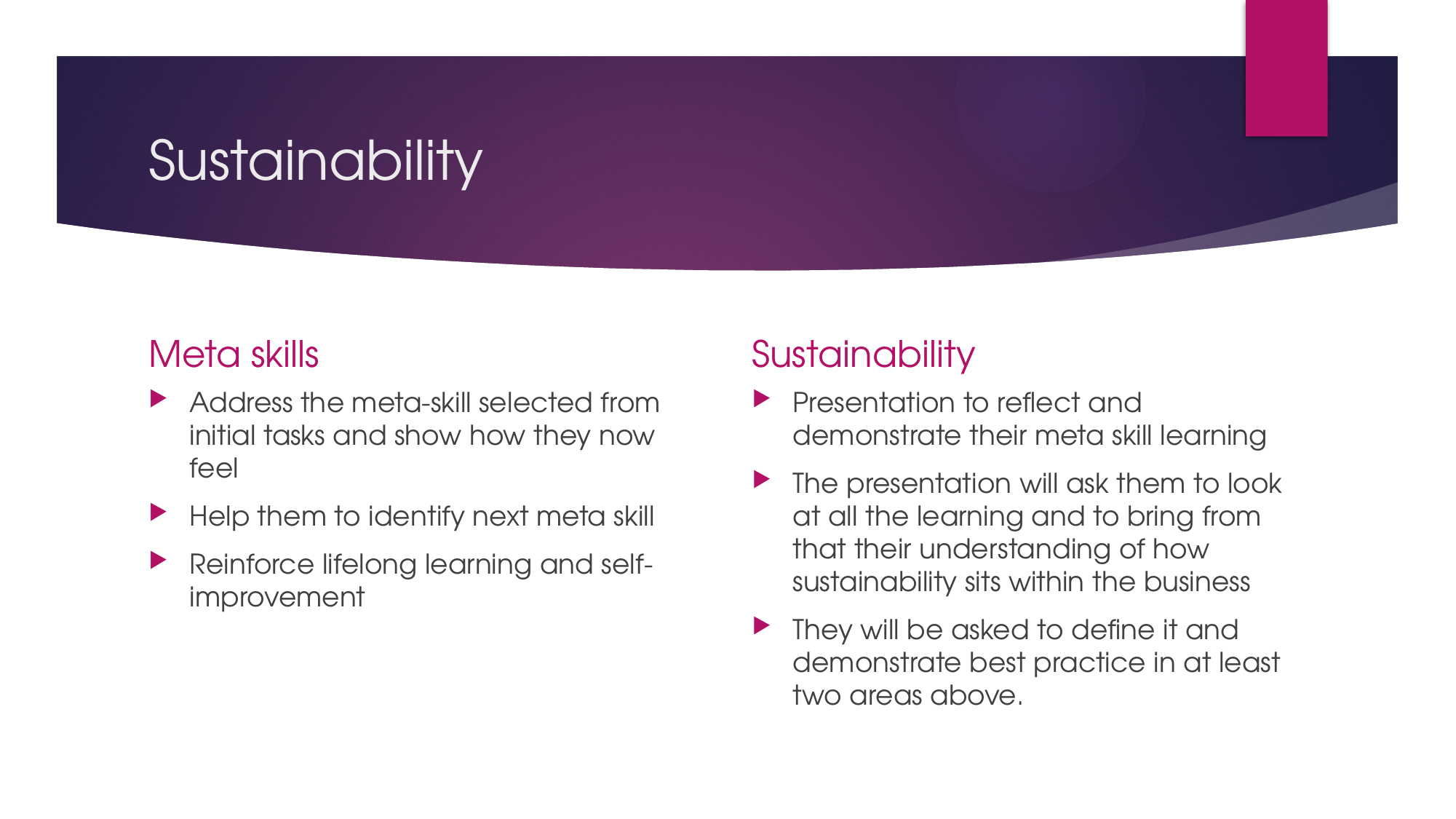

# Sustainability
Meta skills
Sustainability
Address the meta-skill selected from initial tasks and show how they now feel
Help them to identify next meta skill
Reinforce lifelong learning and self-improvement
Presentation to reflect and demonstrate their meta skill learning
The presentation will ask them to look at all the learning and to bring from that their understanding of how sustainability sits within the business
They will be asked to define it and demonstrate best practice in at least two areas above.